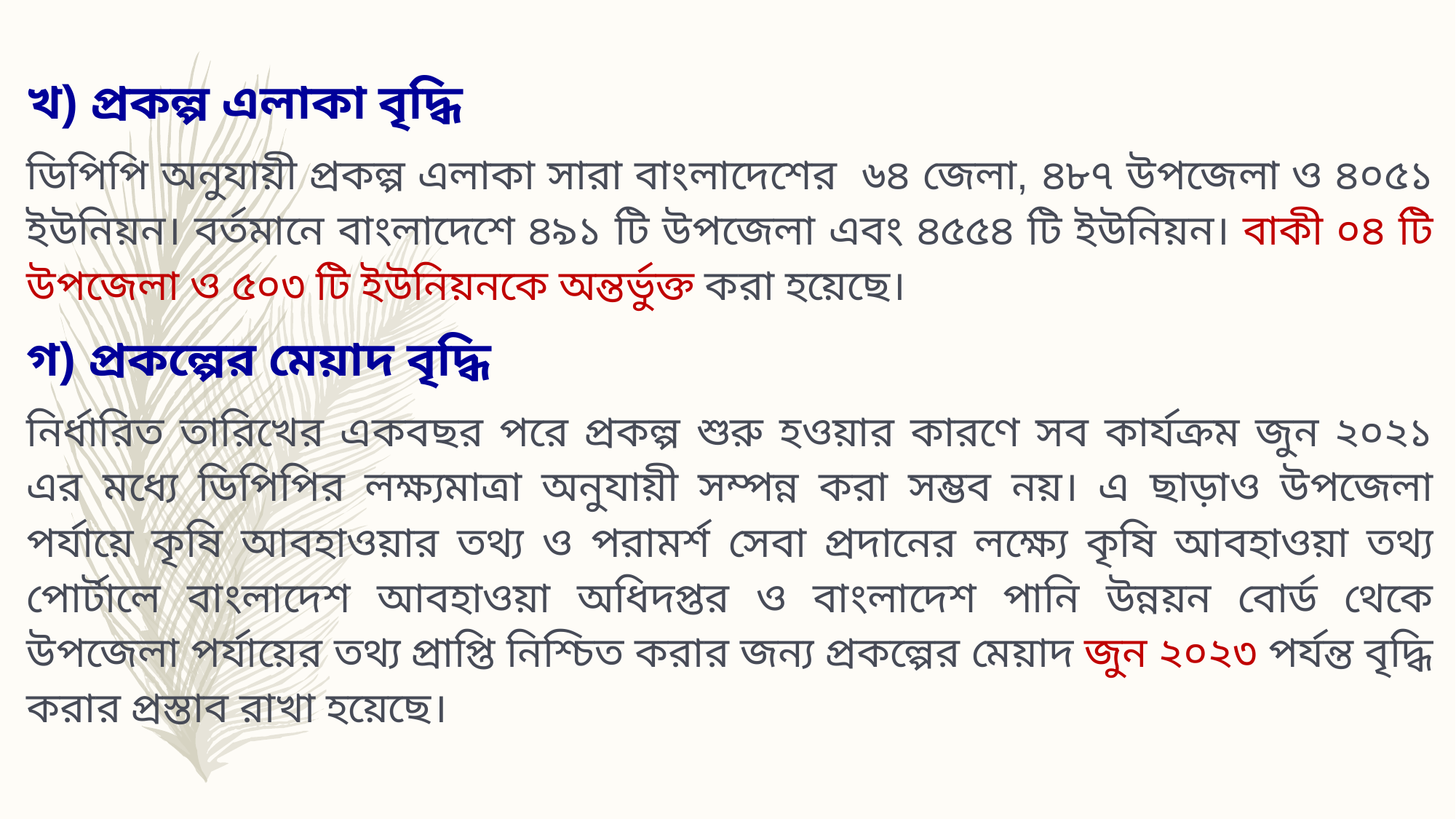

খ) প্রকল্প এলাকা বৃদ্ধি
ডিপিপি অনুযায়ী প্রকল্প এলাকা সারা বাংলাদেশের  ৬৪ জেলা, ৪৮৭ উপজেলা ও ৪০৫১ ইউনিয়ন। বর্তমানে বাংলাদেশে ৪৯১ টি উপজেলা এবং ৪৫৫৪ টি ইউনিয়ন। বাকী ০৪ টি উপজেলা ও ৫০৩ টি ইউনিয়নকে অন্তর্ভুক্ত করা হয়েছে।
গ) প্রকল্পের মেয়াদ বৃদ্ধি
নির্ধারিত তারিখের একবছর পরে প্রকল্প শুরু হওয়ার কারণে সব কার্যক্রম জুন ২০২১ এর মধ্যে ডিপিপির লক্ষ্যমাত্রা অনুযায়ী সম্পন্ন করা সম্ভব নয়। এ ছাড়াও উপজেলা পর্যায়ে কৃষি আবহাওয়ার তথ্য ও পরামর্শ সেবা প্রদানের লক্ষ্যে কৃষি আবহাওয়া তথ্য পোর্টালে বাংলাদেশ আবহাওয়া অধিদপ্তর ও বাংলাদেশ পানি উন্নয়ন বোর্ড থেকে উপজেলা পর্যায়ের তথ্য প্রাপ্তি নিশ্চিত করার জন্য প্রকল্পের মেয়াদ জুন ২০২৩ পর্যন্ত বৃদ্ধি করার প্রস্তাব রাখা হয়েছে।